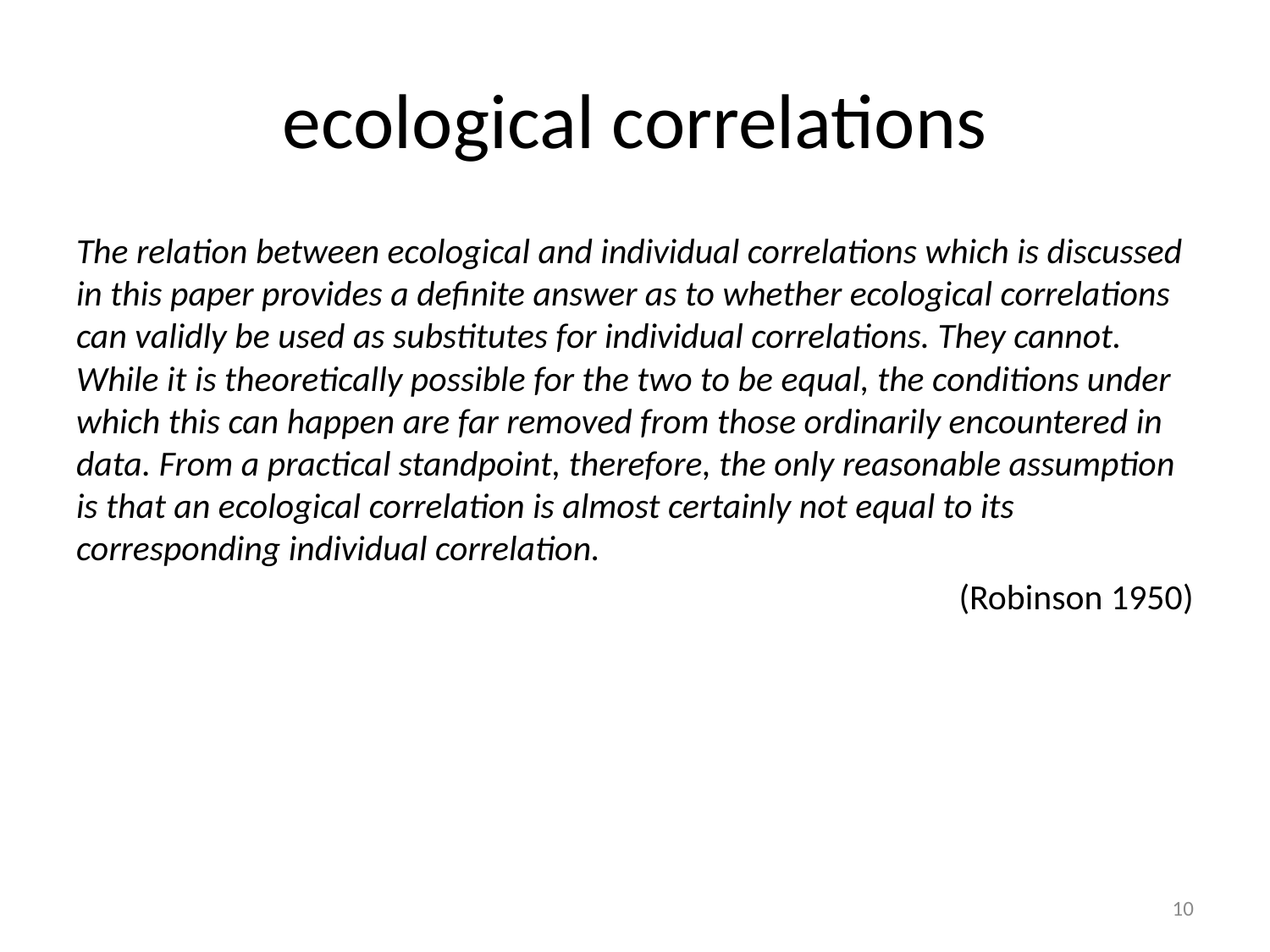

# ecological correlations
The relation between ecological and individual correlations which is discussed in this paper provides a definite answer as to whether ecological correlations can validly be used as substitutes for individual correlations. They cannot. While it is theoretically possible for the two to be equal, the conditions under which this can happen are far removed from those ordinarily encountered in data. From a practical standpoint, therefore, the only reasonable assumption is that an ecological correlation is almost certainly not equal to its corresponding individual correlation.
(Robinson 1950)

10